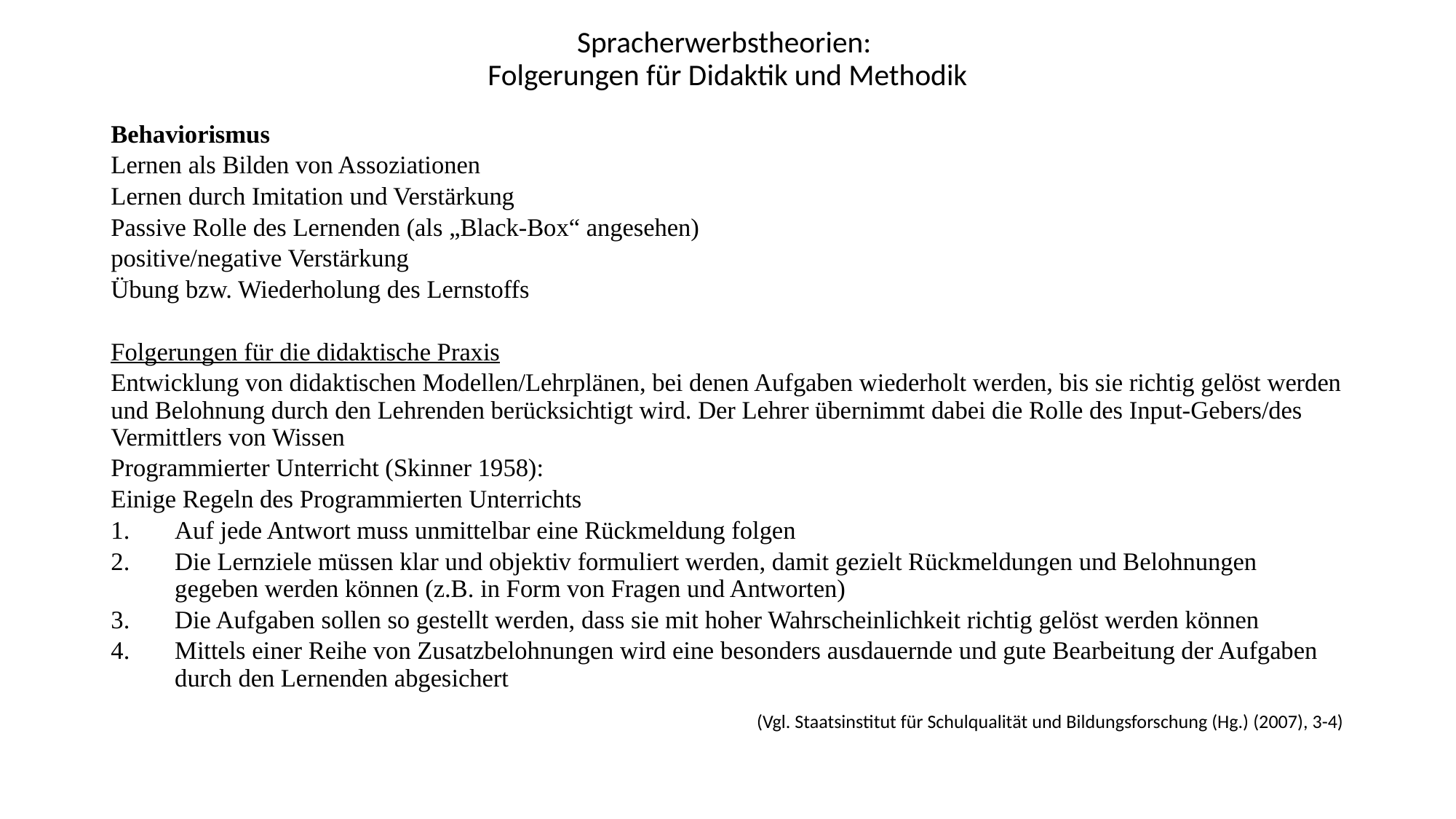

# Spracherwerbstheorien: Folgerungen für Didaktik und Methodik
Behaviorismus
Lernen als Bilden von Assoziationen
Lernen durch Imitation und Verstärkung
Passive Rolle des Lernenden (als „Black-Box“ angesehen)
positive/negative Verstärkung
Übung bzw. Wiederholung des Lernstoffs

Folgerungen für die didaktische Praxis
Entwicklung von didaktischen Modellen/Lehrplänen, bei denen Aufgaben wiederholt werden, bis sie richtig gelöst werden und Belohnung durch den Lehrenden berücksichtigt wird. Der Lehrer übernimmt dabei die Rolle des Input-Gebers/des Vermittlers von Wissen
Programmierter Unterricht (Skinner 1958):
Einige Regeln des Programmierten Unterrichts
Auf jede Antwort muss unmittelbar eine Rückmeldung folgen
Die Lernziele müssen klar und objektiv formuliert werden, damit gezielt Rückmeldungen und Belohnungen gegeben werden können (z.B. in Form von Fragen und Antworten)
Die Aufgaben sollen so gestellt werden, dass sie mit hoher Wahrscheinlichkeit richtig gelöst werden können
Mittels einer Reihe von Zusatzbelohnungen wird eine besonders ausdauernde und gute Bearbeitung der Aufgaben durch den Lernenden abgesichert

(Vgl. Staatsinstitut für Schulqualität und Bildungsforschung (Hg.) (2007), 3-4)